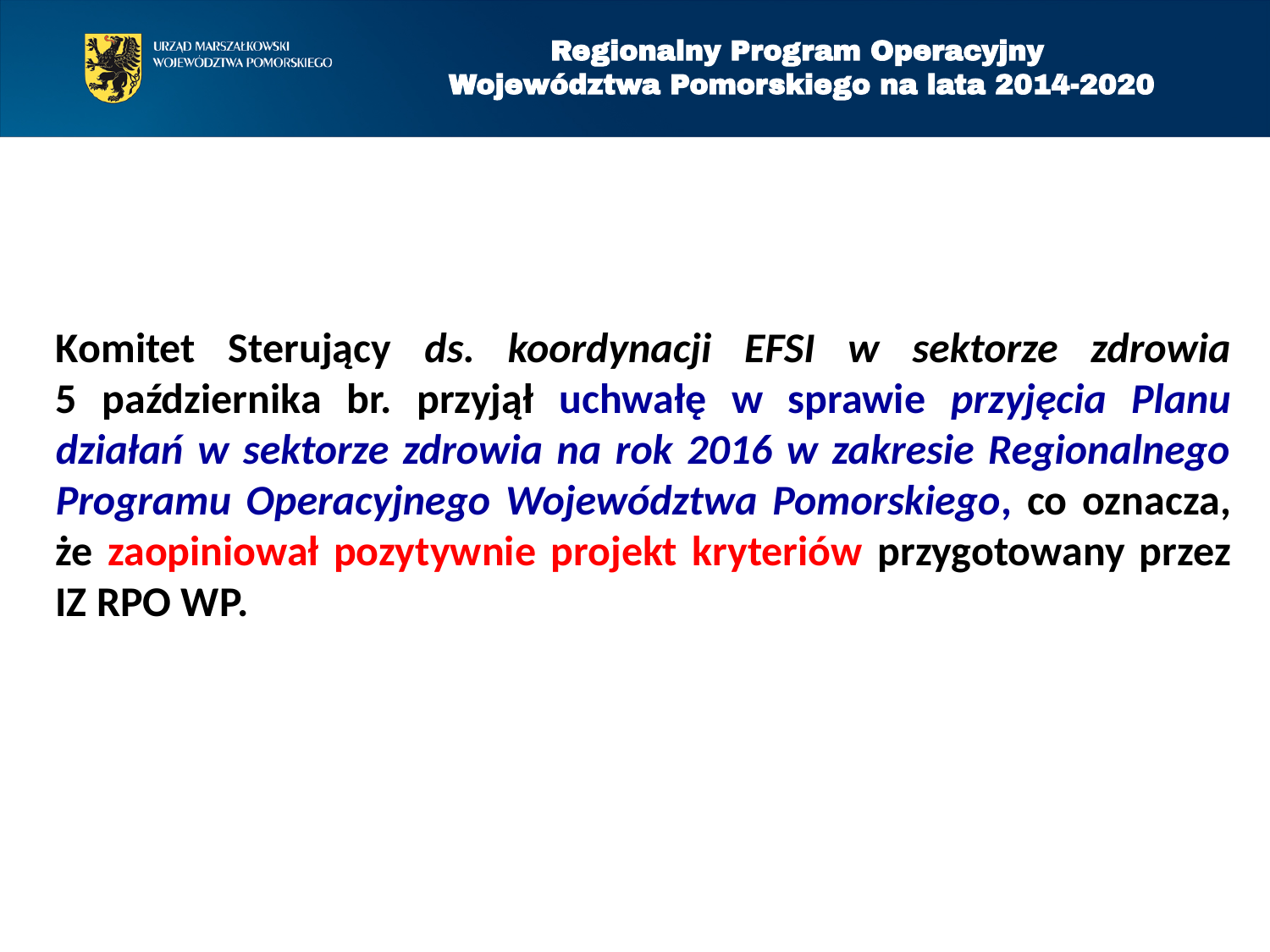

Regionalny Program Operacyjny
Województwa Pomorskiego na lata 2014-2020

Komitet Sterujący ds. koordynacji EFSI w sektorze zdrowia
5 października br. przyjął uchwałę w sprawie przyjęcia Planu działań w sektorze zdrowia na rok 2016 w zakresie Regionalnego Programu Operacyjnego Województwa Pomorskiego, co oznacza, że zaopiniował pozytywnie projekt kryteriów przygotowany przez IZ RPO WP.